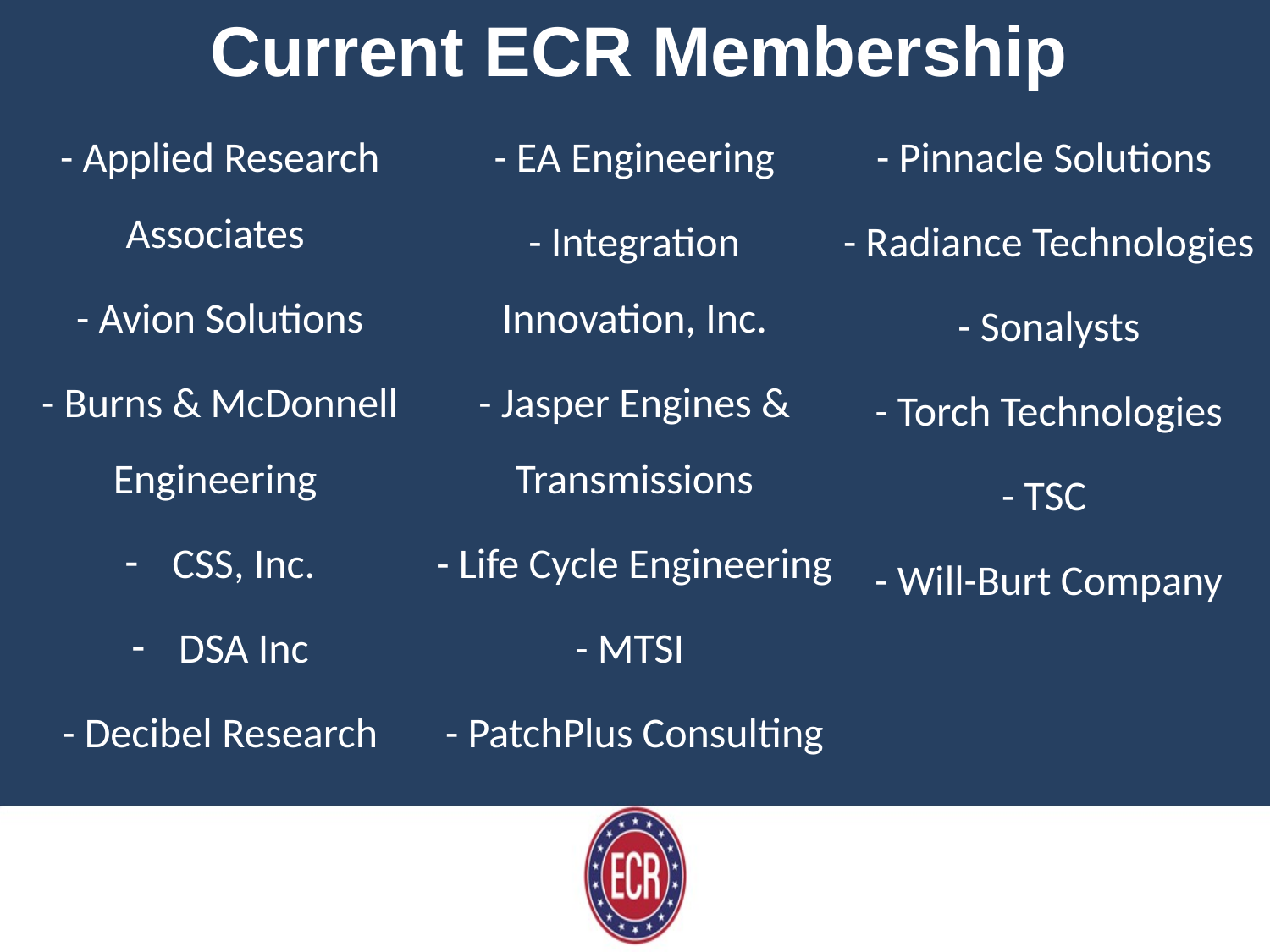

Current ECR Membership
- Applied Research Associates
- Avion Solutions
- Burns & McDonnell Engineering
CSS, Inc.
DSA Inc
- Decibel Research
- EA Engineering
- Integration Innovation, Inc.
- Jasper Engines & Transmissions
- Life Cycle Engineering
- MTSI
- PatchPlus Consulting
- Pinnacle Solutions
- Radiance Technologies
- Sonalysts
- Torch Technologies
- TSC
- Will-Burt Company